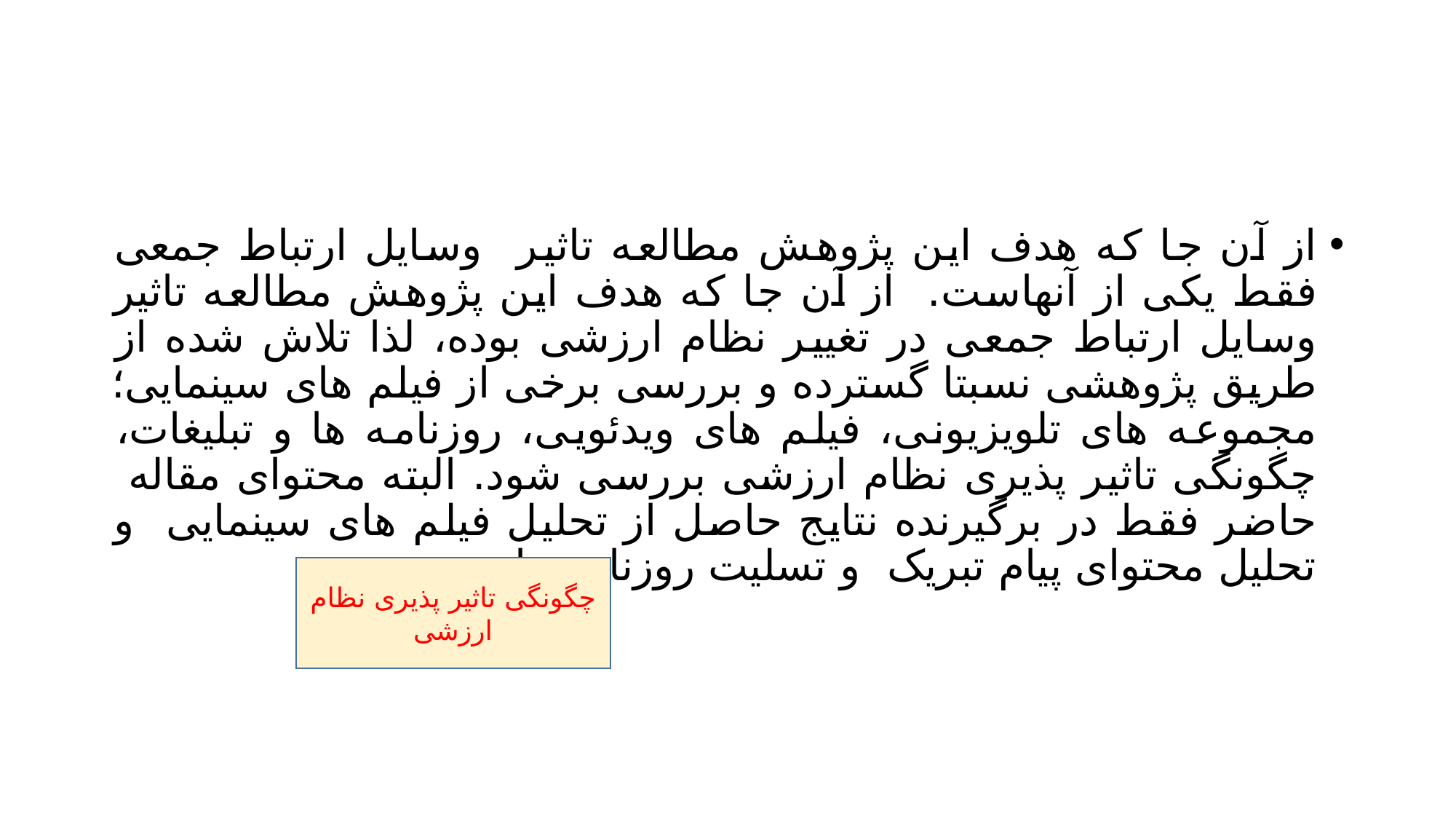

#
از آن جا که هدف این پژوهش مطالعه تاثیر  وسایل ارتباط جمعی فقط یکی از آنهاست.  از آن جا که هدف این پژوهش مطالعه تاثیر وسایل ارتباط جمعی در تغییر نظام ارزشی بوده، لذا تلاش شده از طریق پژوهشی نسبتا گسترده و بررسی برخی از فیلم های سینمایی؛ مجموعه های تلویزیونی، فیلم های ویدئویی، روزنامه ها و تبلیغات، چگونگی تاثیر پذیری نظام ارزشی بررسی شود. البته محتوای مقاله  حاضر فقط در برگیرنده نتایج حاصل از تحلیل فیلم های سینمایی  و تحلیل محتوای پیام تبریک  و تسلیت روزنامه هاست.

چگونگی تاثیر پذیری نظام ارزشی